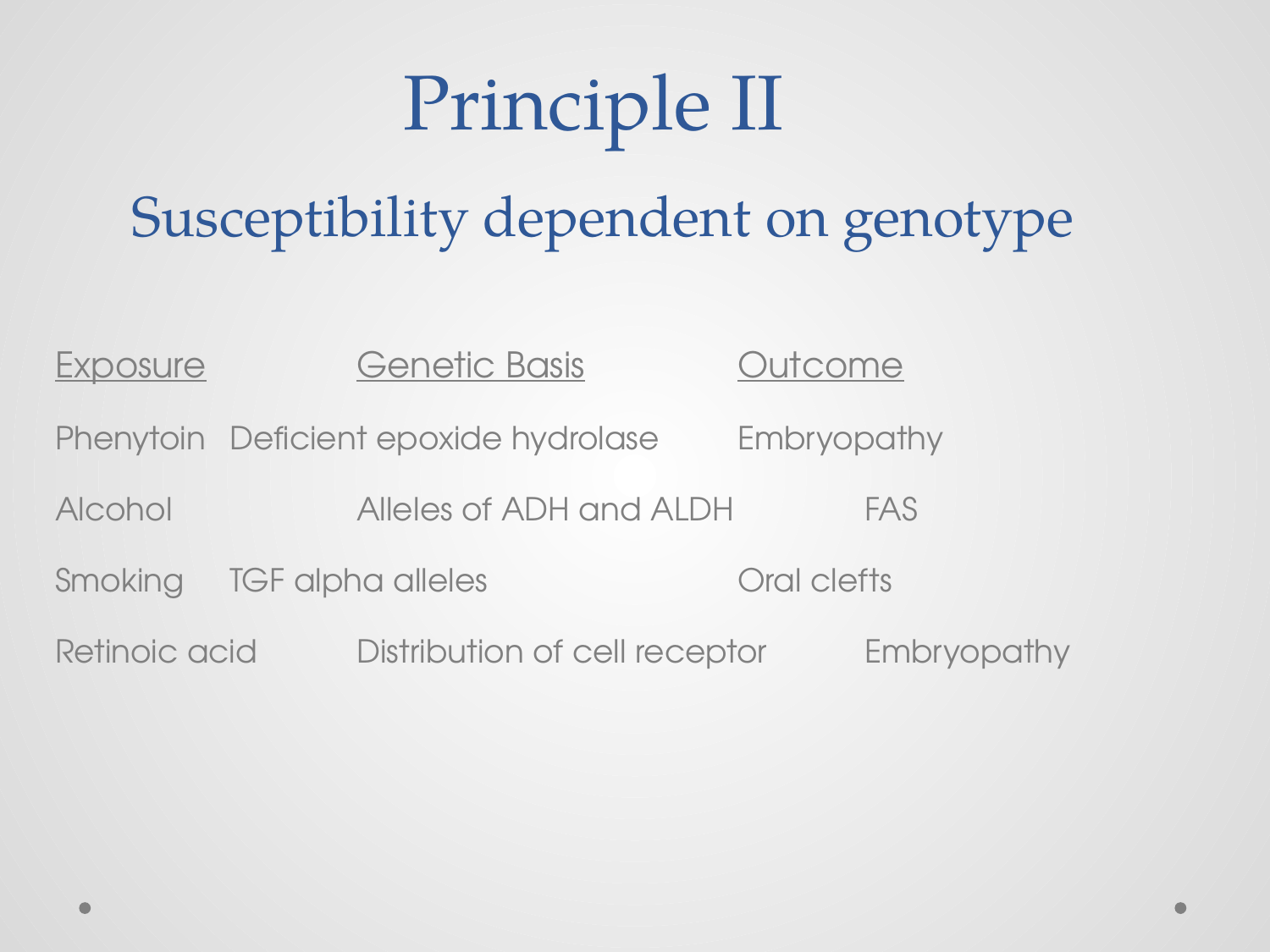

# Principle II Susceptibility dependent on genotype
Exposure		Genetic Basis		Outcome
Phenytoin	Deficient epoxide hydrolase	Embryopathy
Alcohol		Alleles of ADH and ALDH		FAS
Smoking	TGF alpha alleles		Oral clefts
Retinoic acid	Distribution of cell receptor	Embryopathy